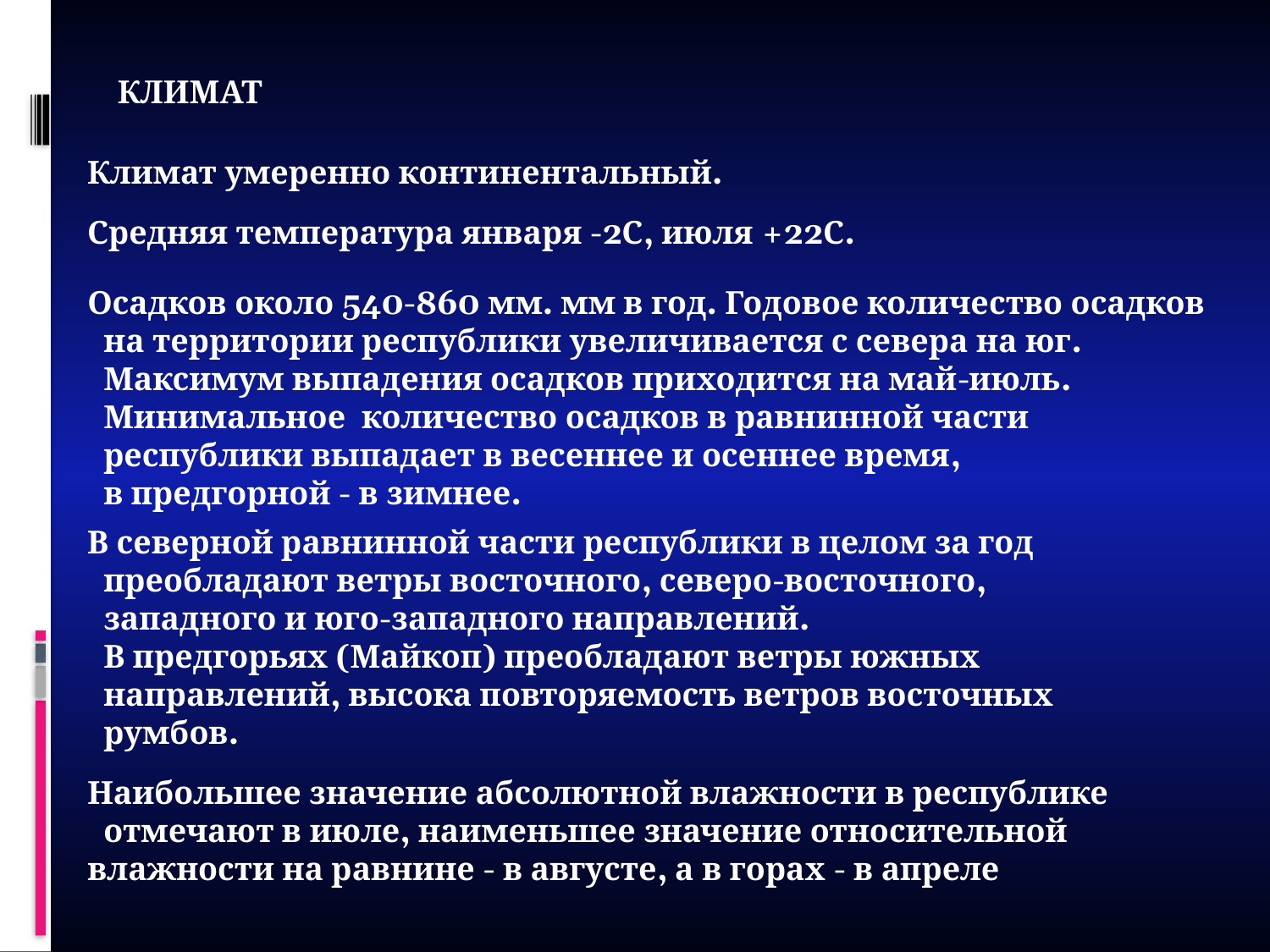

Климат
Климат умеренно континентальный.
Средняя температура января -2С, июля +22С.
Осадков около 540-860 мм. мм в год. Годовое количество осадков
  на территории республики увеличивается с севера на юг.
  Максимум выпадения осадков приходится на май-июль.
  Минимальное  количество осадков в равнинной части
  республики выпадает в весеннее и осеннее время,
  в предгорной - в зимнее.
В северной равнинной части республики в целом за год
  преобладают ветры восточного, северо-восточного,
  западного и юго-западного направлений.
  В предгорьях (Майкоп) преобладают ветры южных
  направлений, высока повторяемость ветров восточных
  румбов.
Наибольшее значение абсолютной влажности в республике
  отмечают в июле, наименьшее значение относительной влажности на равнине - в августе, а в горах - в апреле